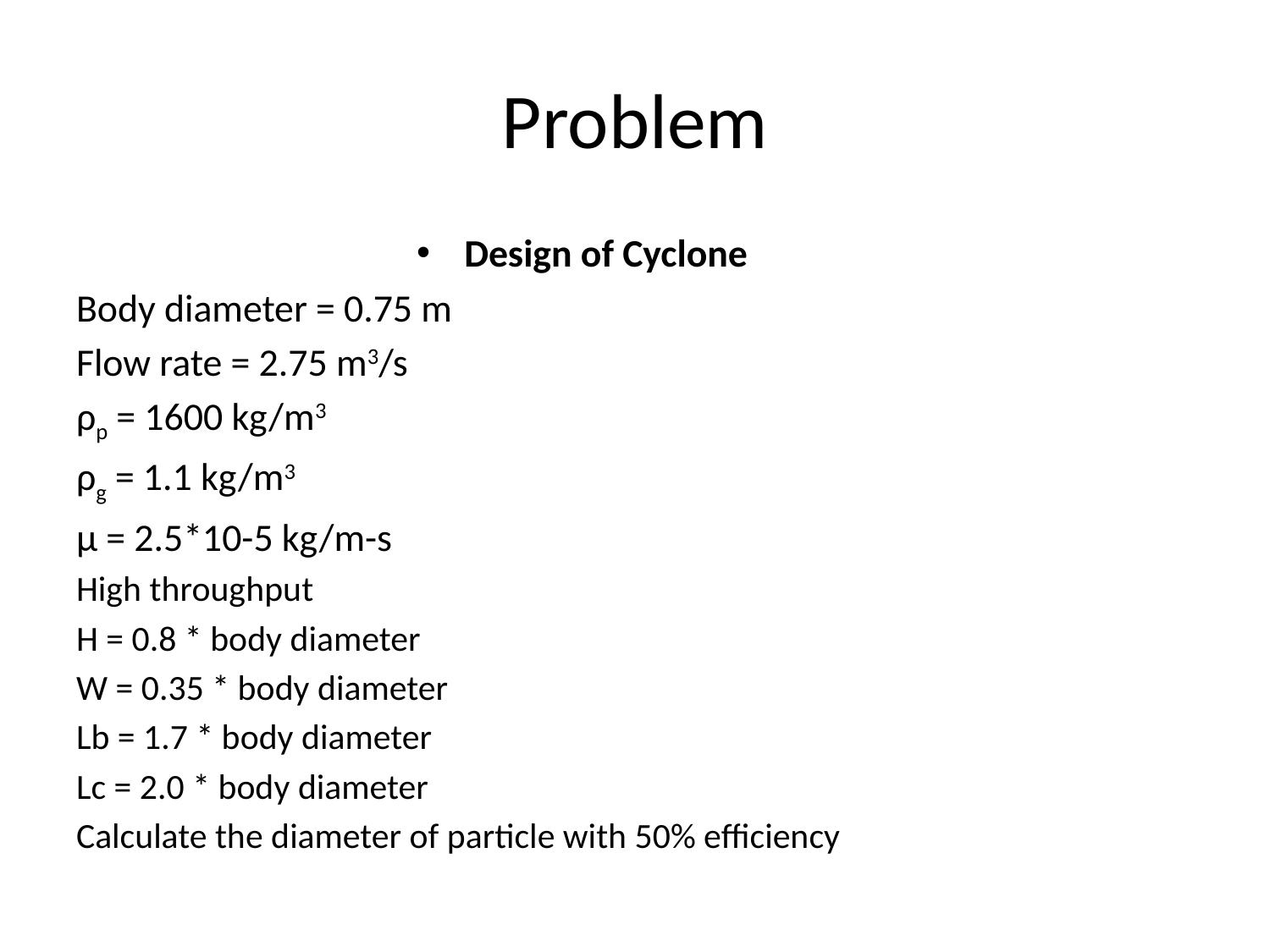

# Problem
Design of Cyclone
Body diameter = 0.75 m
Flow rate = 2.75 m3/s
ρp = 1600 kg/m3
ρg = 1.1 kg/m3
µ = 2.5*10-5 kg/m-s
High throughput
H = 0.8 * body diameter
W = 0.35 * body diameter
Lb = 1.7 * body diameter
Lc = 2.0 * body diameter
Calculate the diameter of particle with 50% efficiency